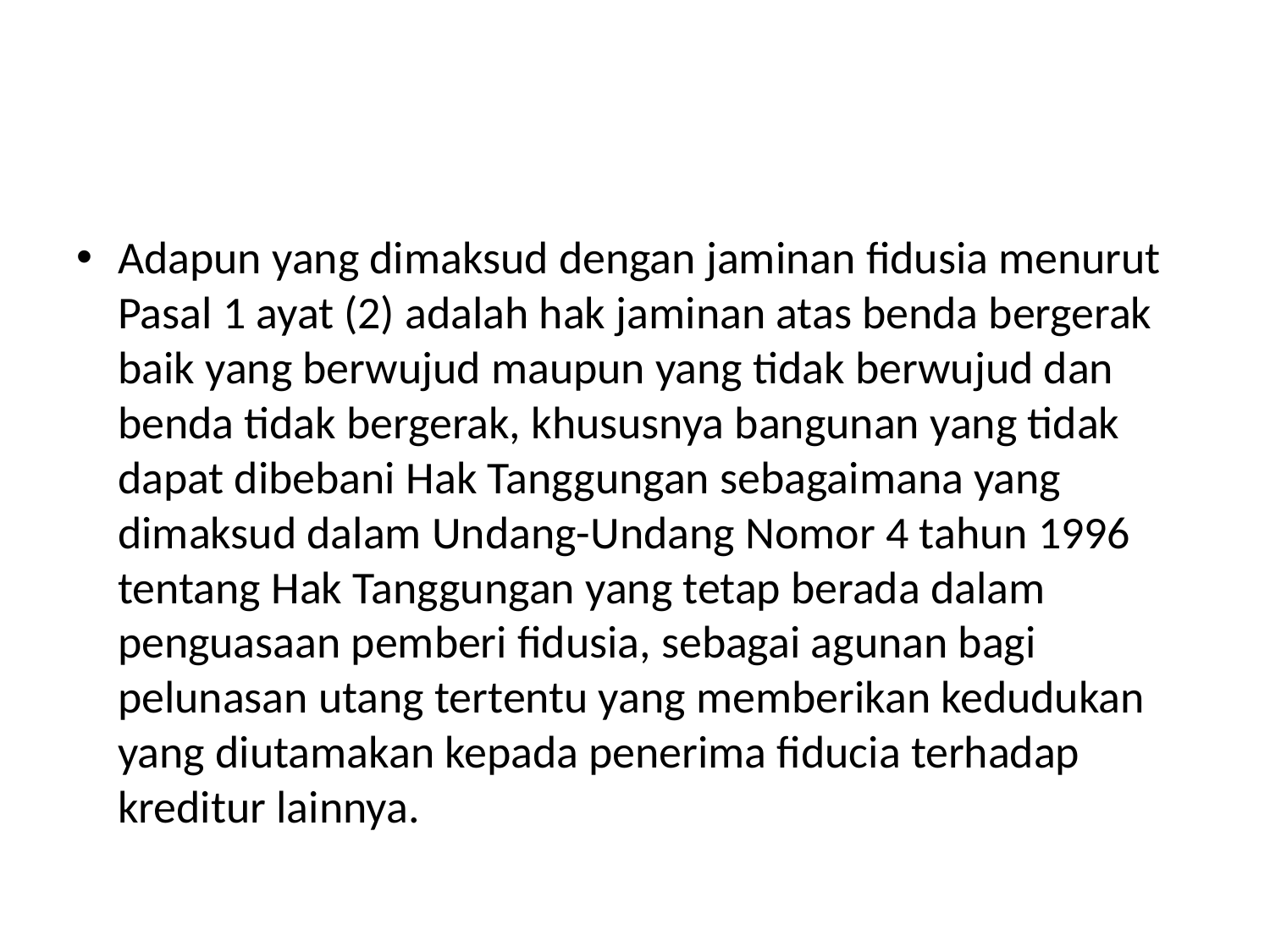

#
Adapun yang dimaksud dengan jaminan fidusia menurut Pasal 1 ayat (2) adalah hak jaminan atas benda bergerak baik yang berwujud maupun yang tidak berwujud dan benda tidak bergerak, khususnya bangunan yang tidak dapat dibebani Hak Tanggungan sebagaimana yang dimaksud dalam Undang-Undang Nomor 4 tahun 1996 tentang Hak Tanggungan yang tetap berada dalam penguasaan pemberi fidusia, sebagai agunan bagi pelunasan utang tertentu yang memberikan kedudukan yang diutamakan kepada penerima fiducia terhadap kreditur lainnya.